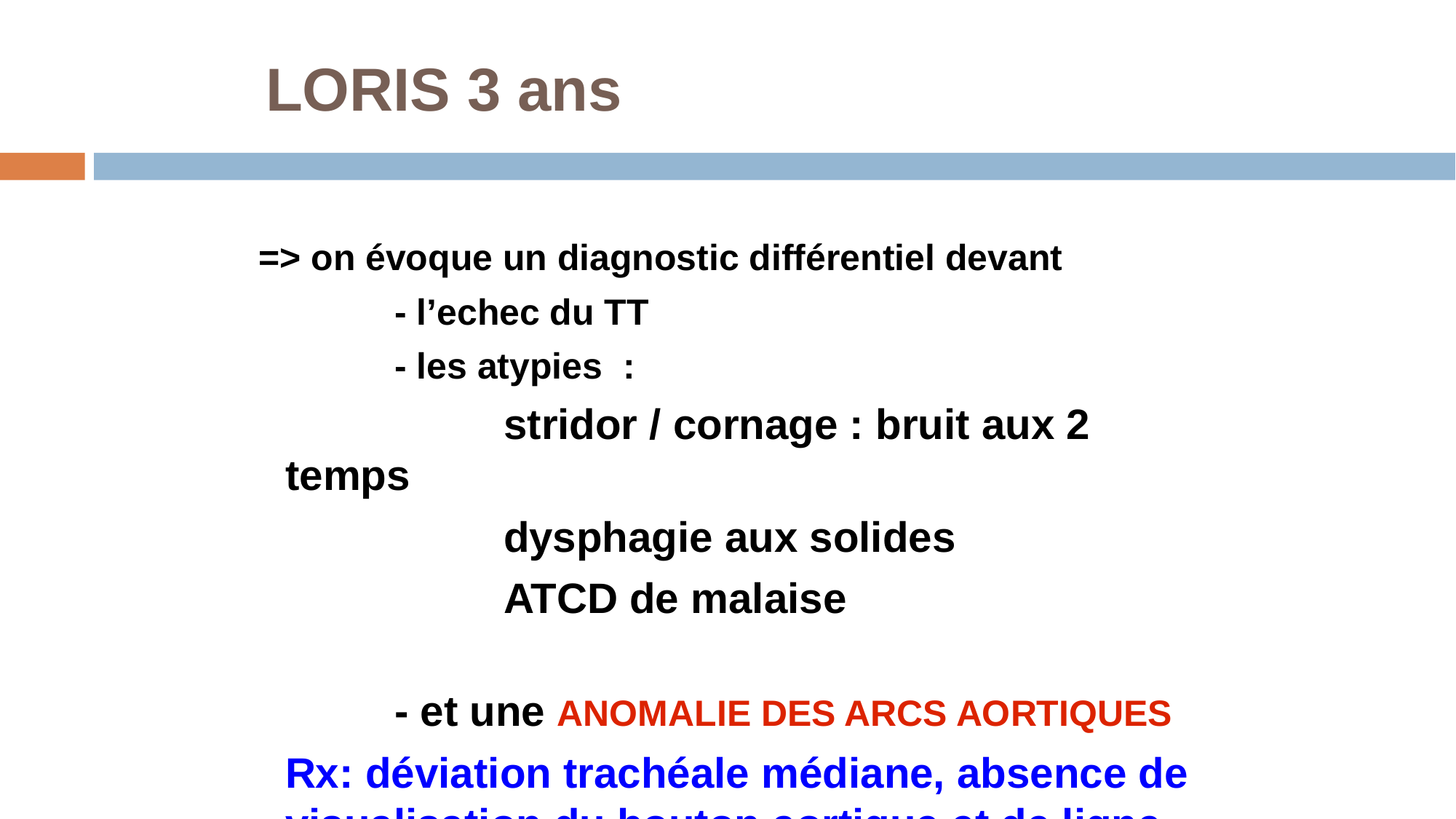

LORIS 3 ans
 => on évoque un diagnostic différentiel devant
		- l’echec du TT
		- les atypies  :
			stridor / cornage : bruit aux 2 temps
		 	dysphagie aux solides
		 	ATCD de malaise
		- et une ANOMALIE DES ARCS AORTIQUES
	Rx: déviation trachéale médiane, absence de visualisation du bouton aortique et de ligne aortique descendante